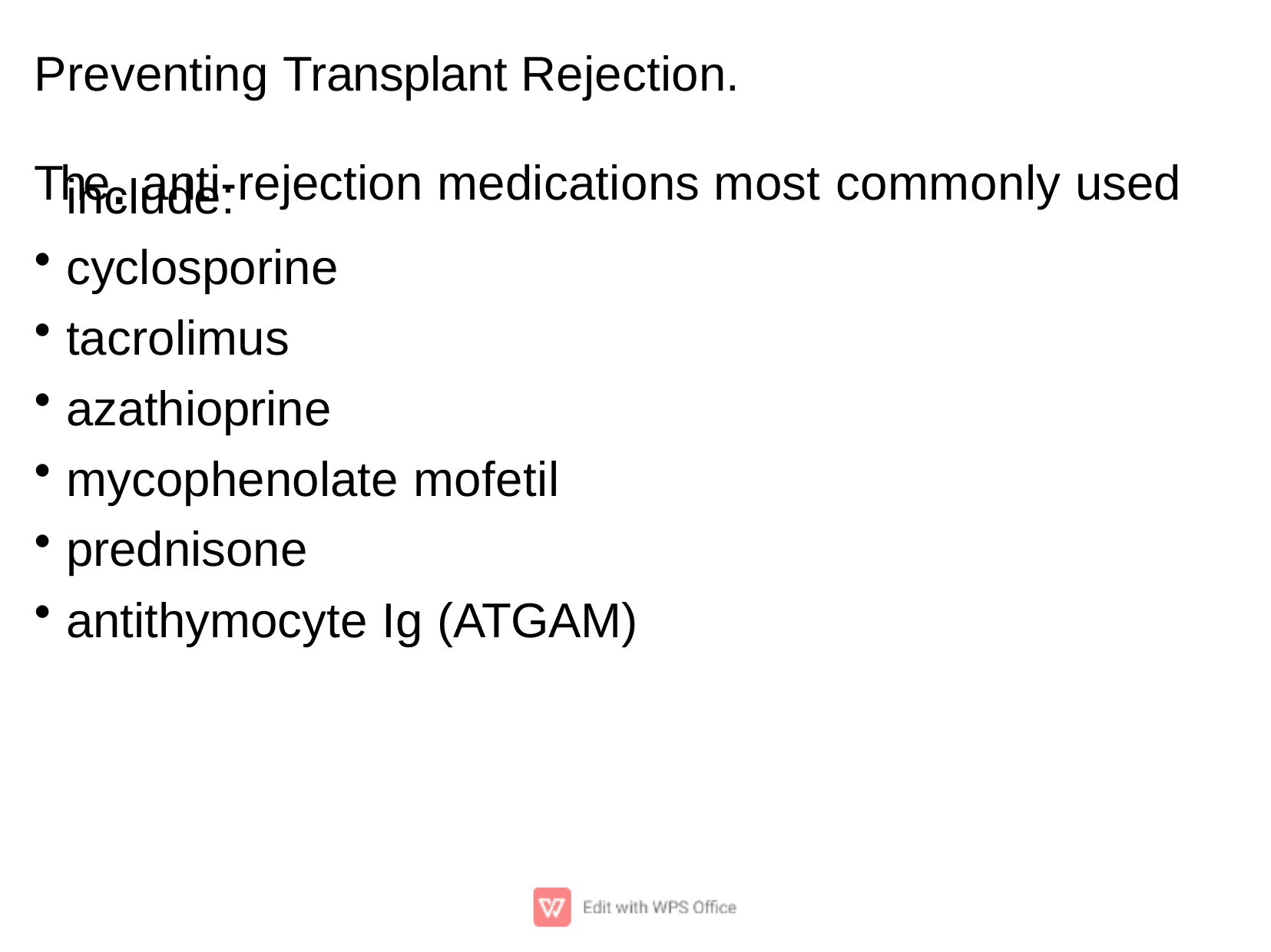

# Preventing Transplant Rejection.
The. anti-rejection medications most commonly used
include:
cyclosporine
tacrolimus
azathioprine
mycophenolate mofetil
prednisone
antithymocyte Ig (ATGAM)